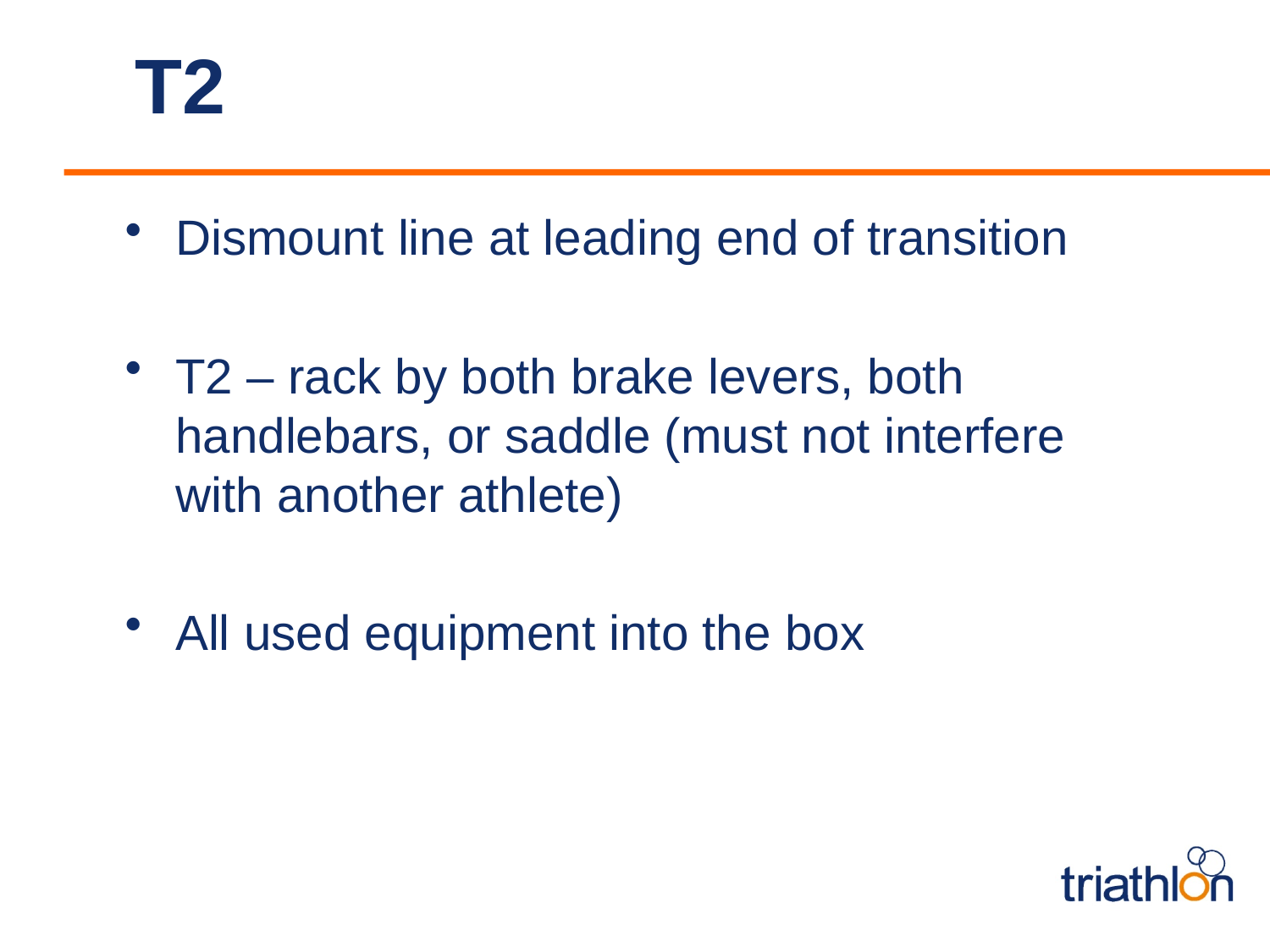

# T2
Dismount line at leading end of transition

T2 – rack by both brake levers, both handlebars, or saddle (must not interfere with another athlete)

All used equipment into the box